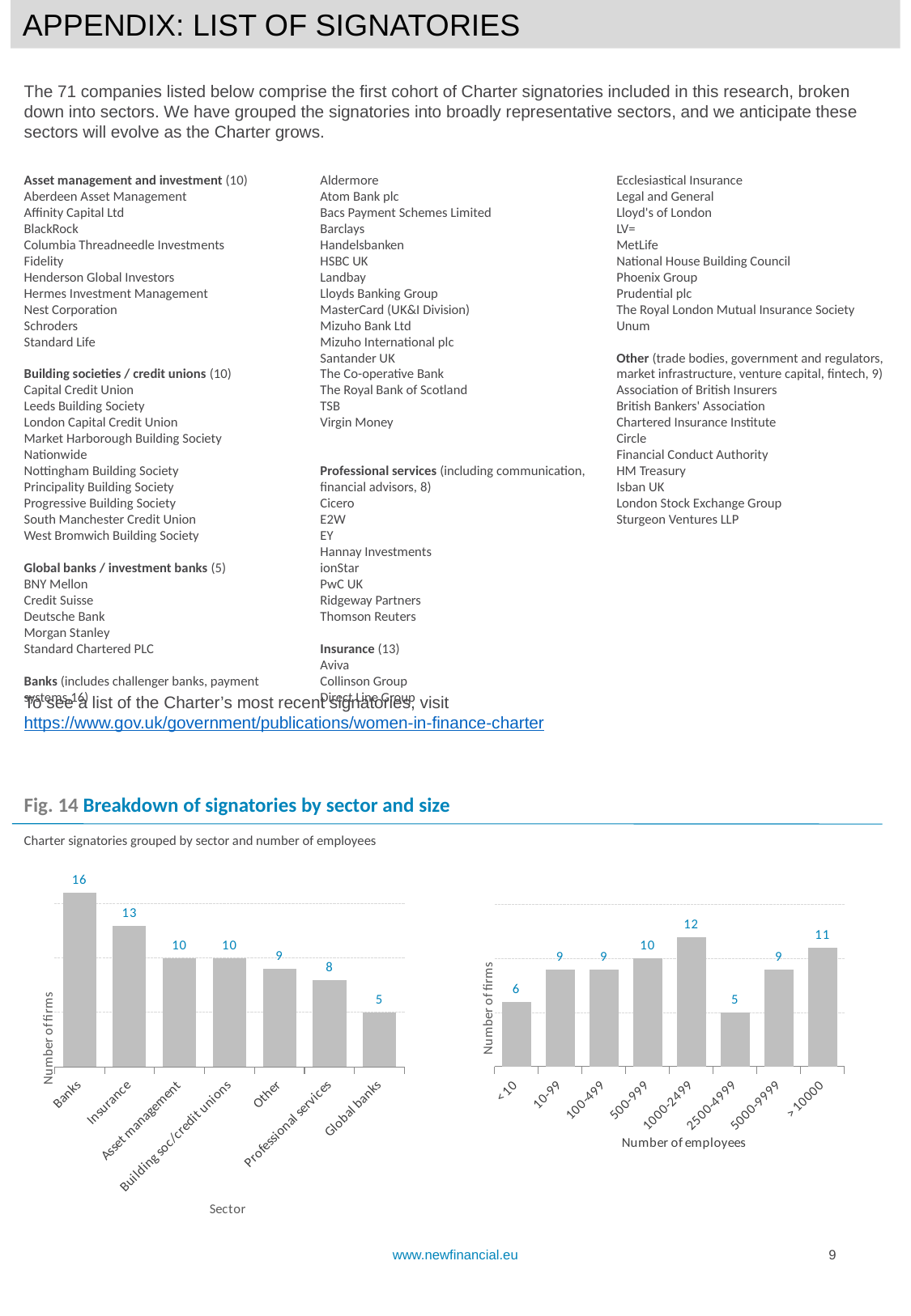

APPENDIX: LIST OF SIGNATORIES
The 71 companies listed below comprise the first cohort of Charter signatories included in this research, broken down into sectors. We have grouped the signatories into broadly representative sectors, and we anticipate these sectors will evolve as the Charter grows.

To see a list of the Charter’s most recent signatories, visit https://www.gov.uk/government/publications/women-in-finance-charter

Asset management and investment (10)
Aberdeen Asset Management
Affinity Capital Ltd
BlackRock
Columbia Threadneedle Investments
Fidelity
Henderson Global Investors
Hermes Investment Management
Nest Corporation
Schroders
Standard Life

Building societies / credit unions (10)
Capital Credit Union
Leeds Building Society
London Capital Credit Union
Market Harborough Building Society
Nationwide
Nottingham Building Society
Principality Building Society
Progressive Building Society
South Manchester Credit Union
West Bromwich Building Society

Global banks / investment banks (5)
BNY Mellon
Credit Suisse
Deutsche Bank
Morgan Stanley
Standard Chartered PLC

Banks (includes challenger banks, payment systems,16)
Aldermore
Atom Bank plc
Bacs Payment Schemes Limited
Barclays
Handelsbanken
HSBC UK
Landbay
Lloyds Banking Group
MasterCard (UK&I Division)
Mizuho Bank Ltd
Mizuho International plc
Santander UK
The Co-operative Bank
The Royal Bank of Scotland
TSB
Virgin Money

Professional services (including communication, financial advisors, 8)
Cicero
E2W
EY
Hannay Investments
ionStar
PwC UK
Ridgeway Partners
Thomson Reuters

Insurance (13)
Aviva
Collinson Group
Direct Line Group
Ecclesiastical Insurance
Legal and General
Lloyd's of London
LV=
MetLife
National House Building Council
Phoenix Group
Prudential plc
The Royal London Mutual Insurance Society
Unum

Other (trade bodies, government and regulators, market infrastructure, venture capital, fintech, 9)
Association of British Insurers
British Bankers' Association
Chartered Insurance Institute
Circle
Financial Conduct Authority
HM Treasury
Isban UK
London Stock Exchange Group
Sturgeon Ventures LLP
Fig. 14 Breakdown of signatories by sector and size

Charter signatories grouped by sector and number of employees

### Chart

| Category | # firms |
|---|---|
| Banks | 16.0 |
| Insurance | 13.0 |
| Asset management | 10.0 |
| Building soc/credit unions | 10.0 |
| Other | 9.0 |
| Professional services | 8.0 |
| Global banks | 5.0 |

### Chart

| Category | # firms |
|---|---|
| < 10 | 6.0 |
| 10-99 | 9.0 |
| 100-499 | 9.0 |
| 500-999 | 10.0 |
| 1000-2499 | 12.0 |
| 2500-4999 | 5.0 |
| 5000-9999 | 9.0 |
| > 10000 | 11.0 |
www.newfinancial.eu
9